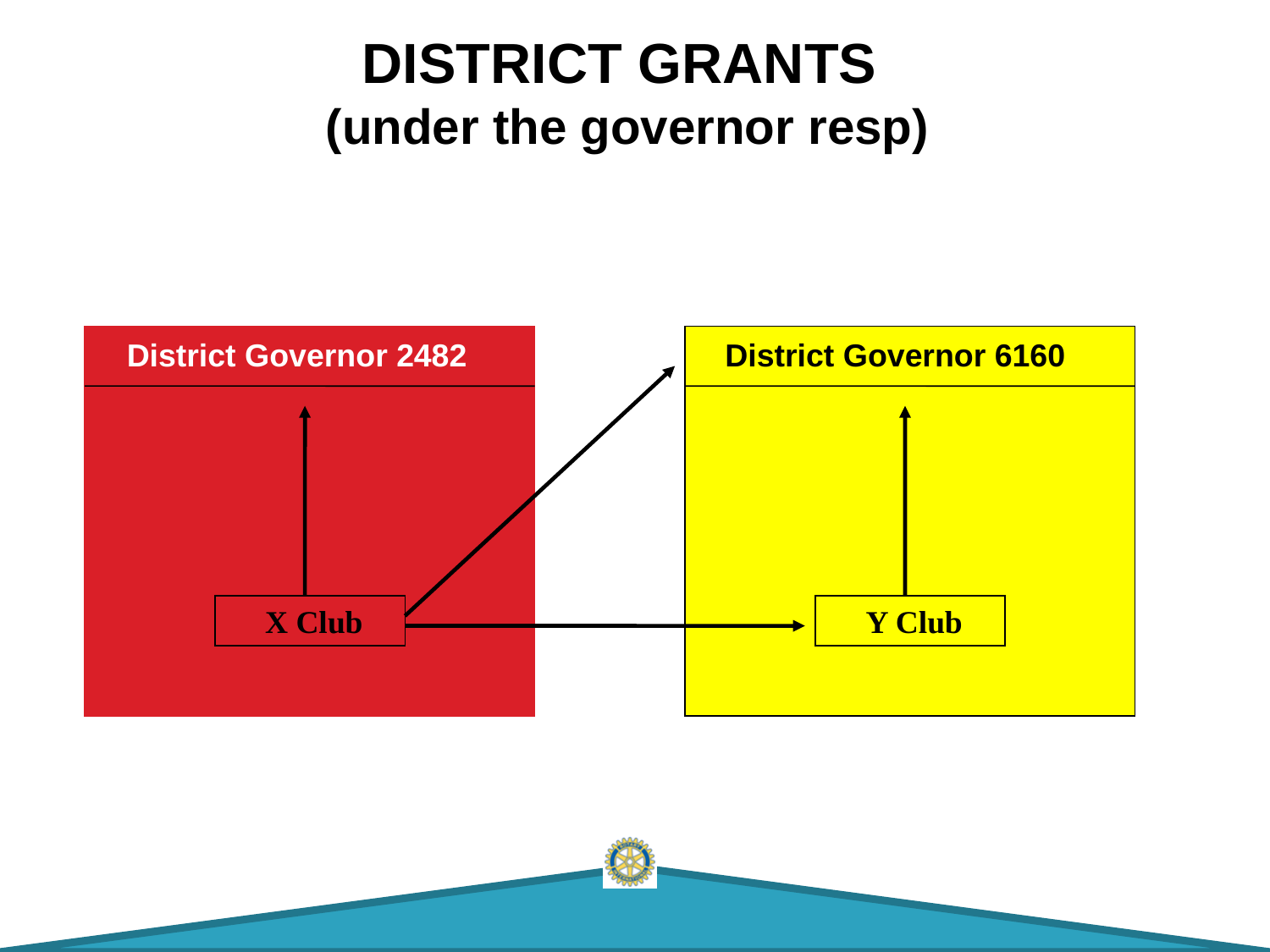

DISTRICT GRANTS
(under the governor resp)
#

District Governor 2482
District Governor 6160

 X Club
 Y Club